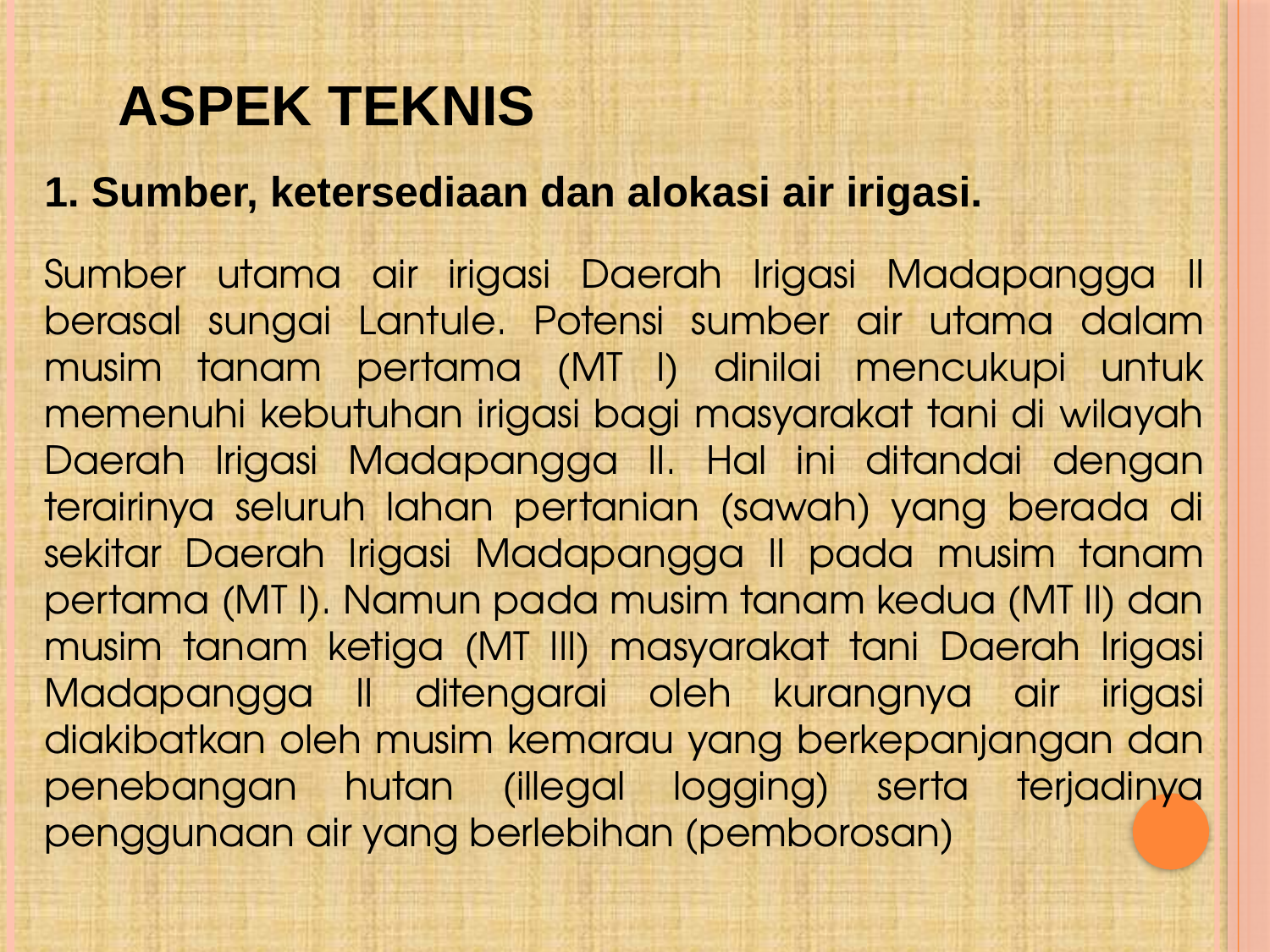

ASPEK TEKNIS
1. Sumber, ketersediaan dan alokasi air irigasi.
Sumber utama air irigasi Daerah Irigasi Madapangga II berasal sungai Lantule. Potensi sumber air utama dalam musim tanam pertama (MT I) dinilai mencukupi untuk memenuhi kebutuhan irigasi bagi masyarakat tani di wilayah Daerah Irigasi Madapangga II. Hal ini ditandai dengan terairinya seluruh lahan pertanian (sawah) yang berada di sekitar Daerah Irigasi Madapangga II pada musim tanam pertama (MT I). Namun pada musim tanam kedua (MT II) dan musim tanam ketiga (MT III) masyarakat tani Daerah Irigasi Madapangga II ditengarai oleh kurangnya air irigasi diakibatkan oleh musim kemarau yang berkepanjangan dan penebangan hutan (illegal logging) serta terjadinya penggunaan air yang berlebihan (pemborosan)